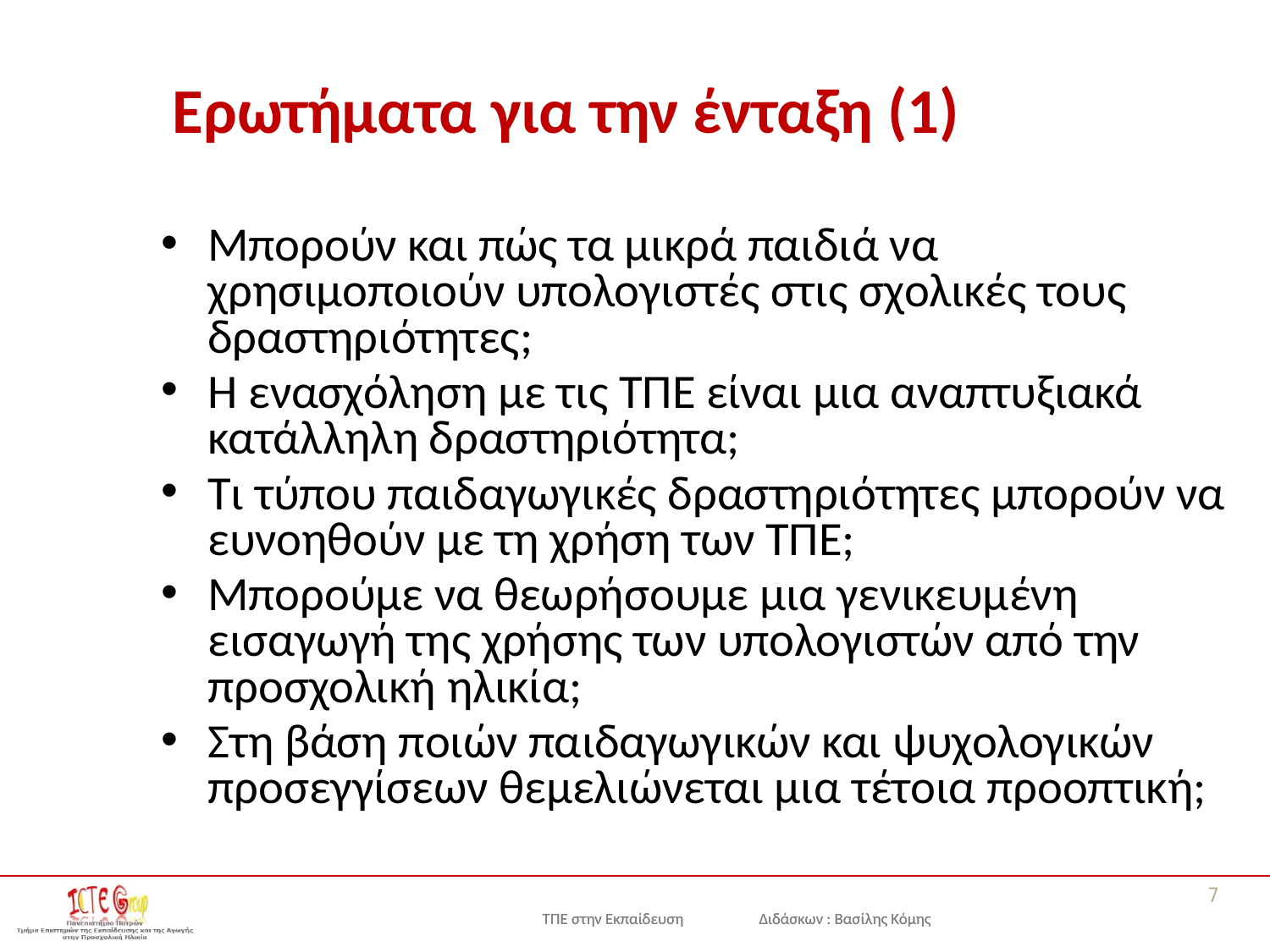

# Ερωτήματα για την ένταξη (1)
Μπορούν και πώς τα μικρά παιδιά να χρησιμοποιούν υπολογιστές στις σχολικές τους δραστηριότητες;
Η ενασχόληση με τις ΤΠΕ είναι μια αναπτυξιακά κατάλληλη δραστηριότητα;
Τι τύπου παιδαγωγικές δραστηριότητες μπορούν να ευνοηθούν με τη χρήση των ΤΠΕ;
Μπορούμε να θεωρήσουμε μια γενικευμένη εισαγωγή της χρήσης των υπολογιστών από την προσχολική ηλικία;
Στη βάση ποιών παιδαγωγικών και ψυχολογικών προσεγγίσεων θεμελιώνεται μια τέτοια προοπτική;

7